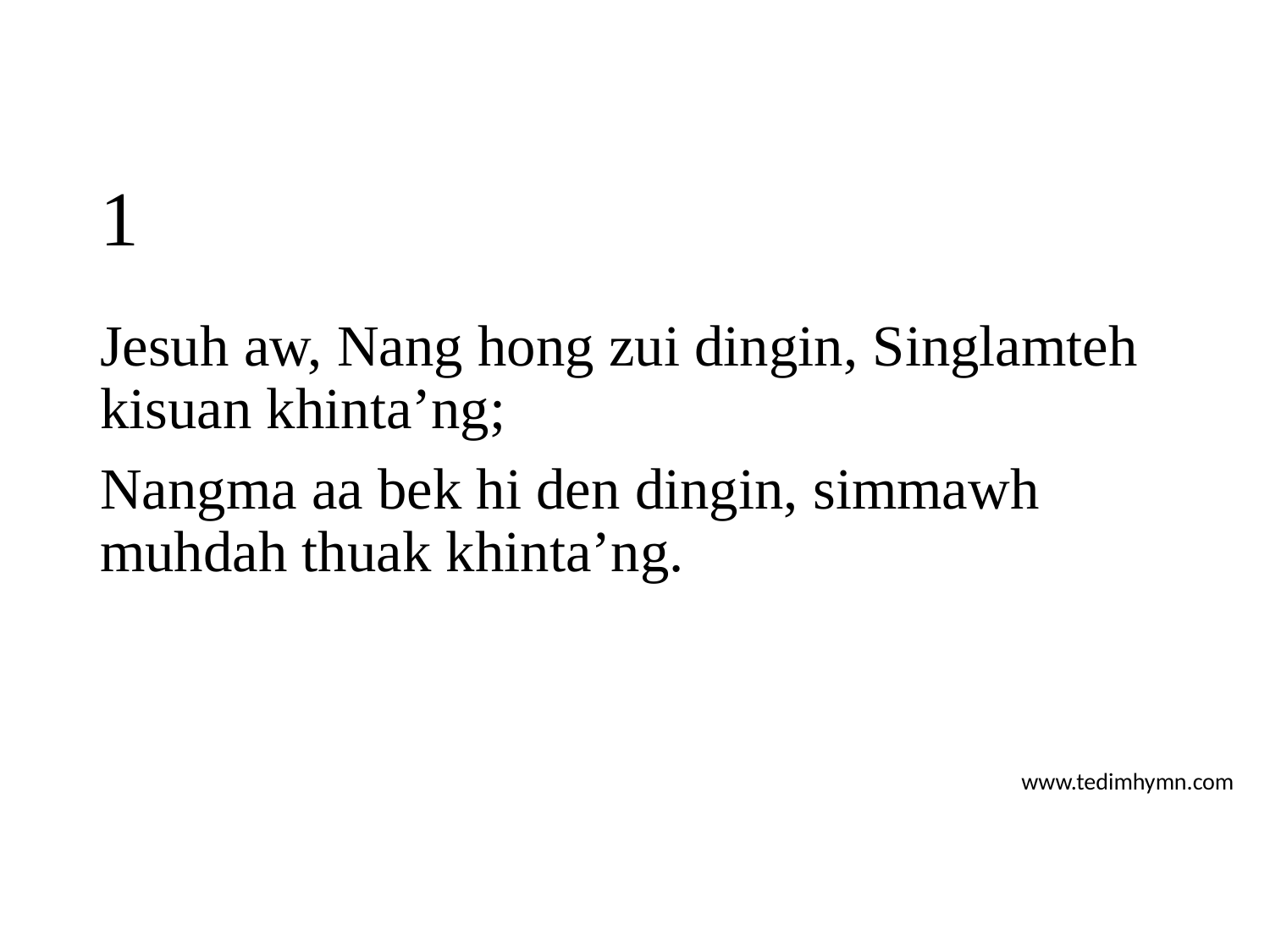

# 1
Jesuh aw, Nang hong zui dingin, Singlamteh kisuan khinta’ng;
Nangma aa bek hi den dingin, simmawh muhdah thuak khinta’ng.
www.tedimhymn.com